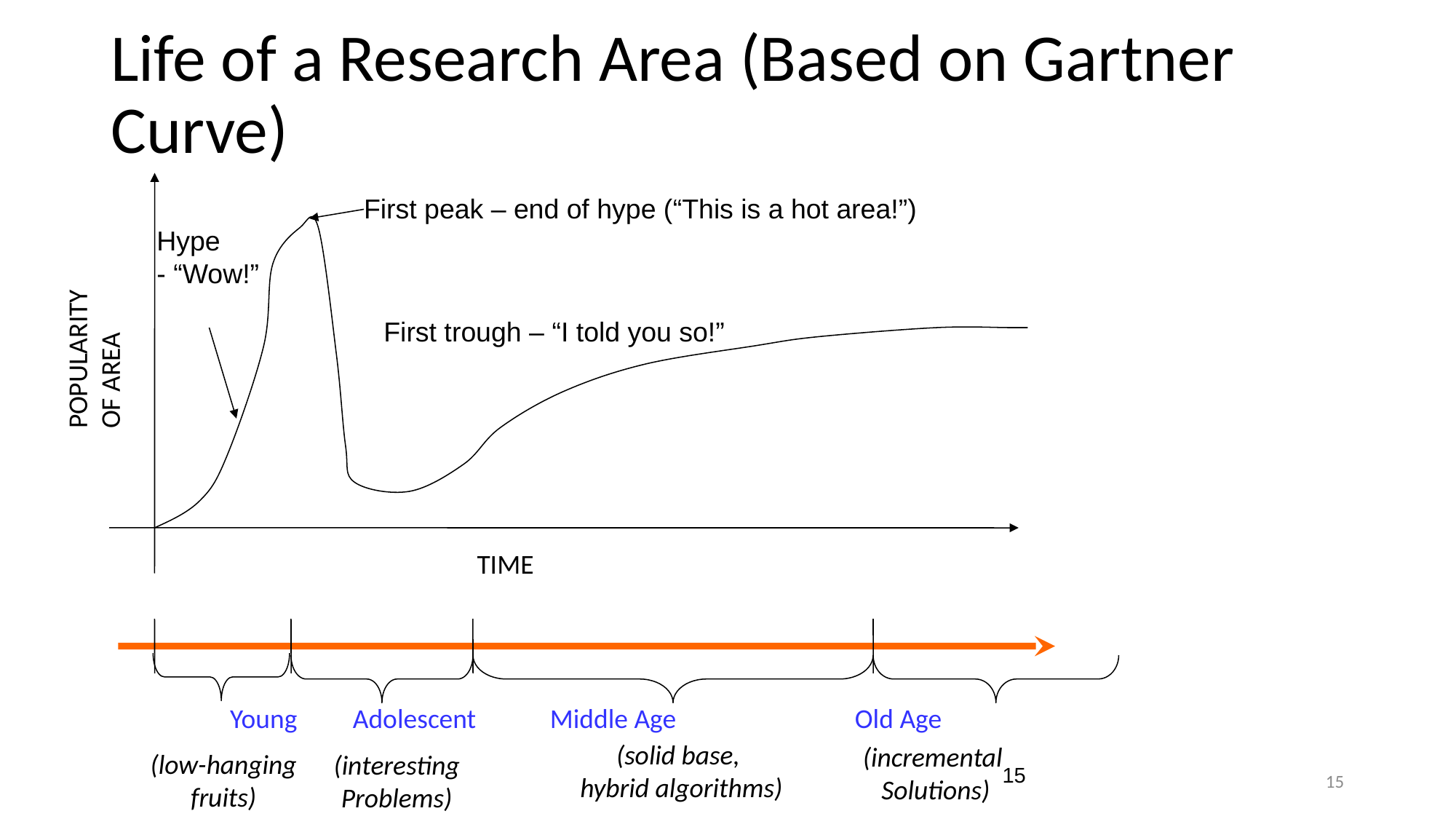

# Life of a Research Area (Based on Gartner Curve)

First peak – end of hype (“This is a hot area!”)

Hype
- “Wow!”
First trough – “I told you so!”
POPULARITY
OF AREA

TIME

Young         Adolescent            Middle Age                             Old Age
(solid base,
hybrid algorithms)
(incremental
Solutions)
(low-hanging
fruits)
(interesting
Problems)
15
15